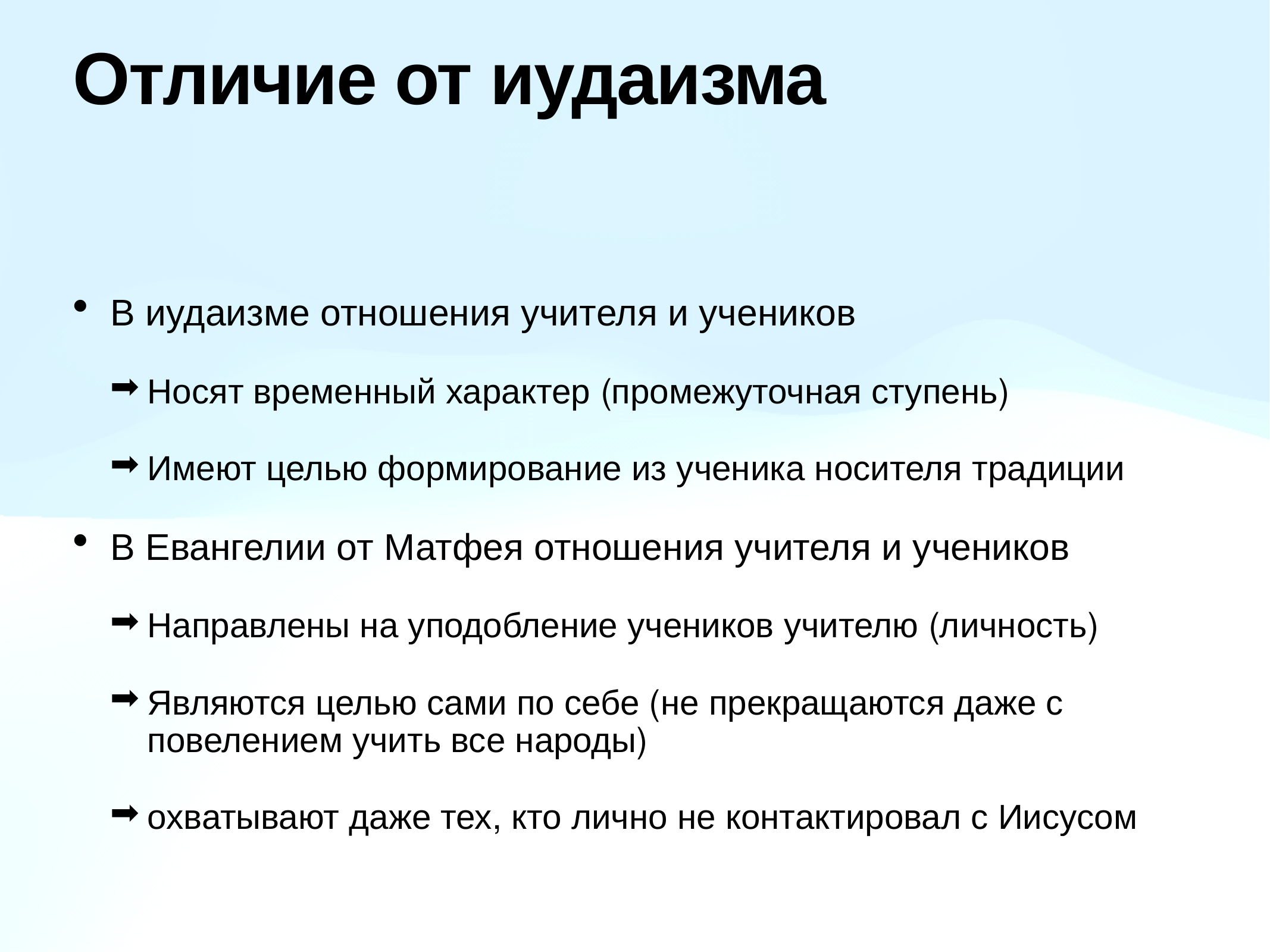

# Отличие от иудаизма

В иудаизме отношения учителя и учеников
Носят временный характер (промежуточная ступень)
Имеют целью формирование из ученика носителя традиции
В Евангелии от Матфея отношения учителя и учеников
Направлены на уподобление учеников учителю (личность)
Являются целью сами по себе (не прекращаются даже с повелением учить все народы)
охватывают даже тех, кто лично не контактировал с Иисусом